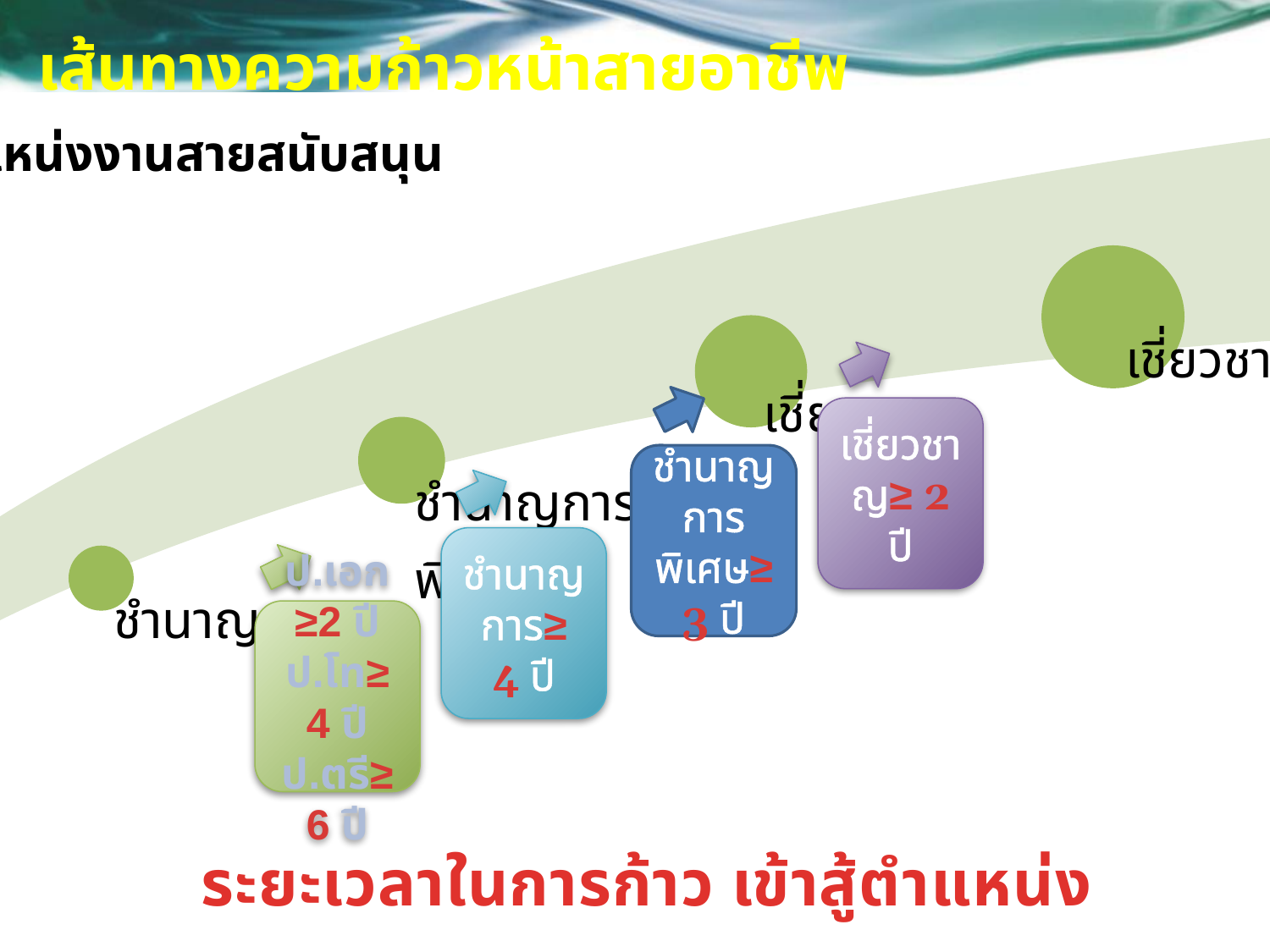

# เส้นทางความก้าวหน้าสายอาชีพ
การ
ชำนาญการ
ตำแหน่งงานสายสนับสนุน

เชี่ยวชาญ≥ 2 ปี
ชำนาญการพิเศษ≥ 3 ปี

ชำนาญการ≥ 4 ปี

ป.เอก≥2 ปี
ป.โท≥4 ปี
ป.ตรี≥6 ปี
ระยะเวลาในการก้าว เข้าสู้ตำแหน่ง